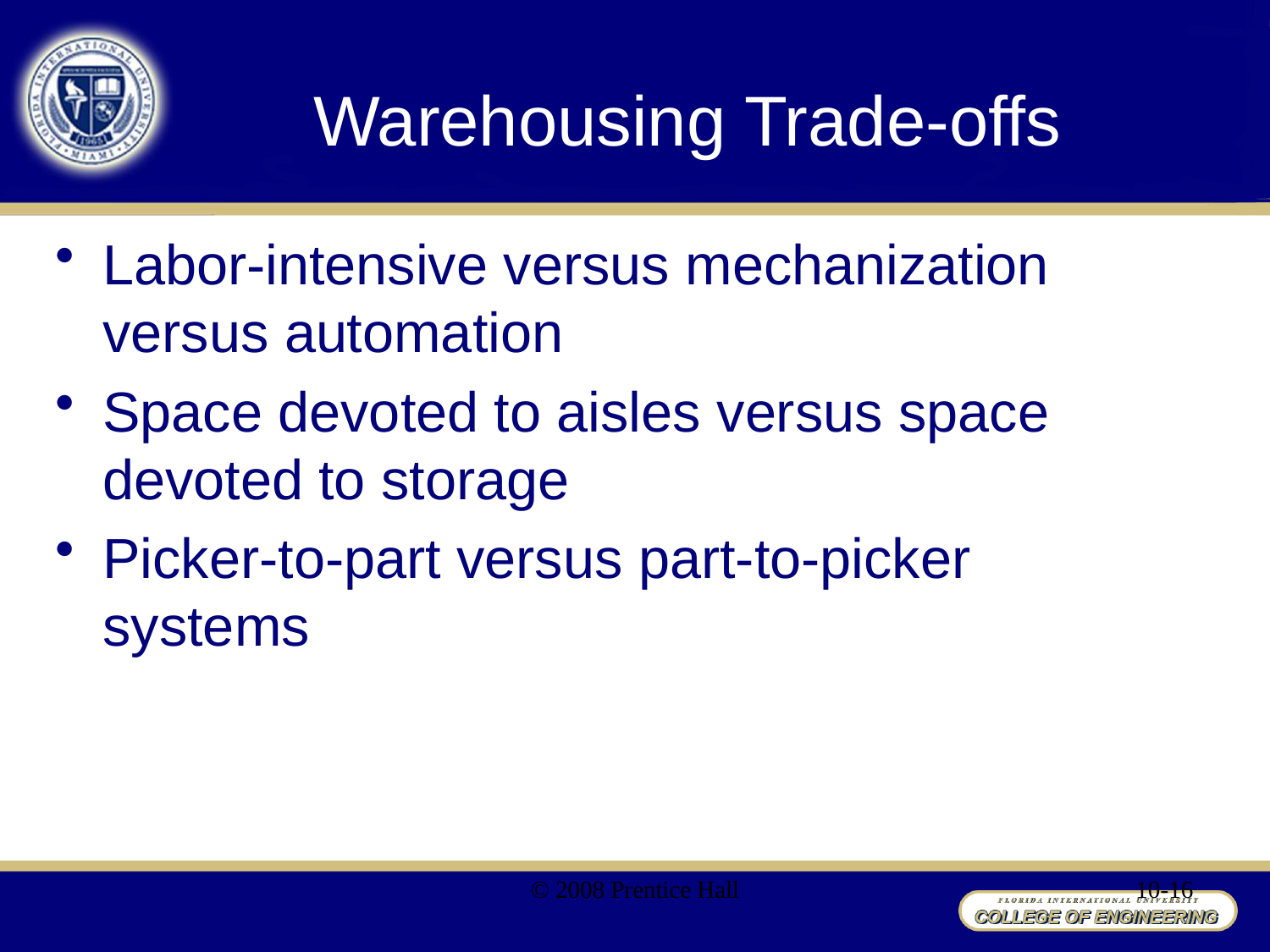

# Warehousing Trade-offs
Labor-intensive versus mechanization versus automation
Space devoted to aisles versus space devoted to storage
Picker-to-part versus part-to-picker systems

© 2008 Prentice Hall
10-16